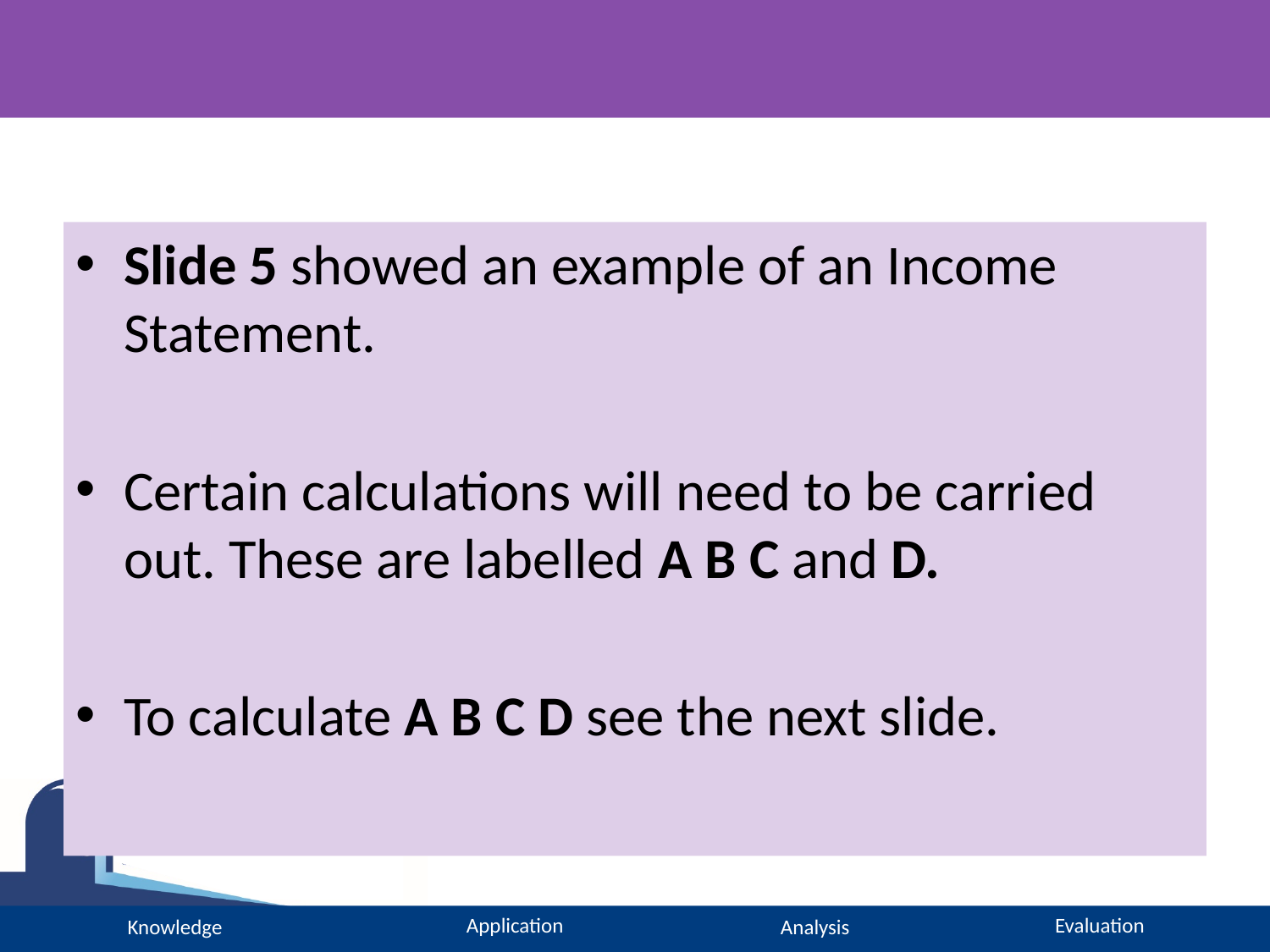

#
Slide 5 showed an example of an Income Statement.

Certain calculations will need to be carried out. These are labelled A B C and D.

To calculate A B C D see the next slide.